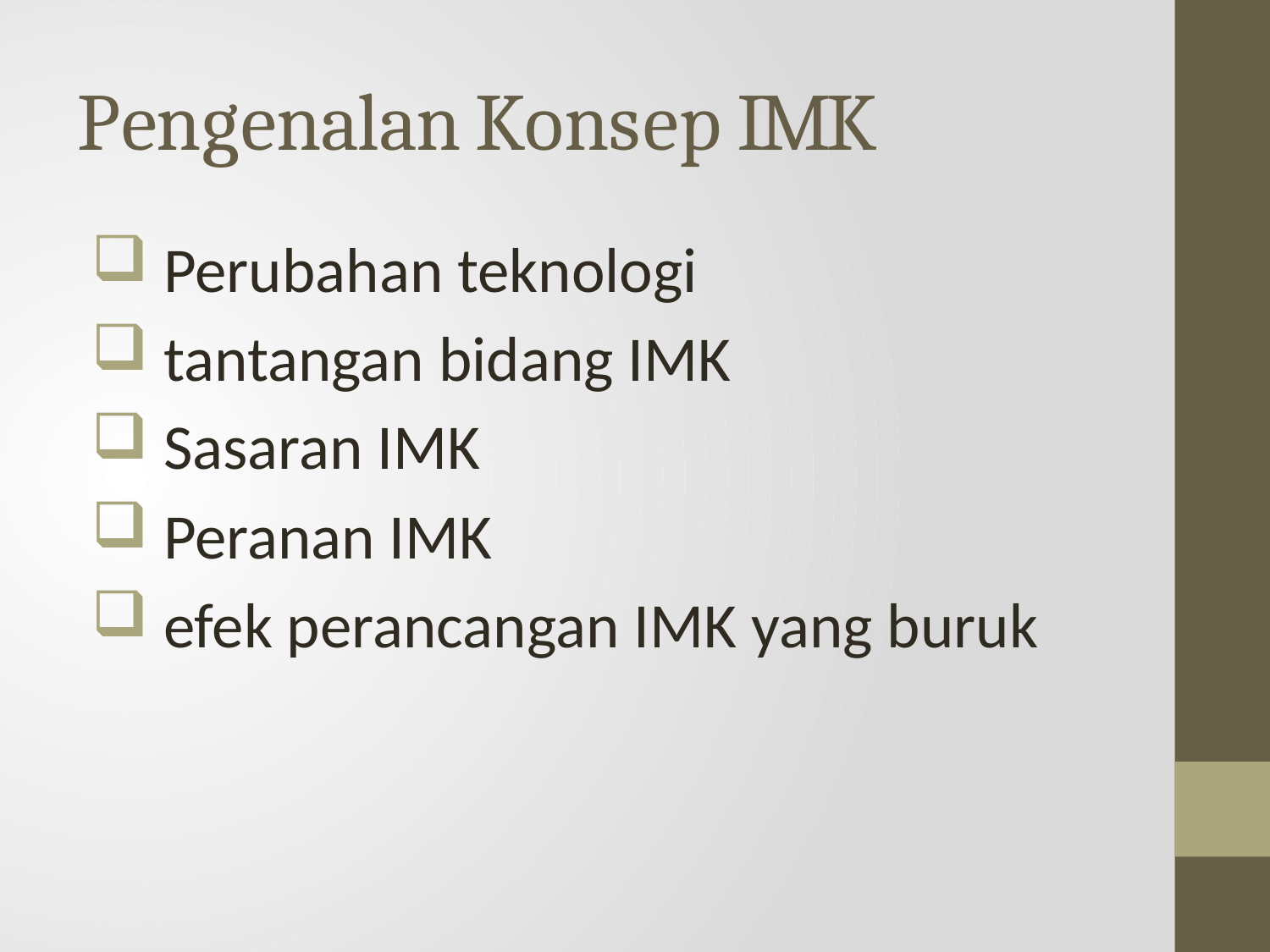

# Pengenalan Konsep IMK
 Perubahan teknologi
 tantangan bidang IMK
 Sasaran IMK
 Peranan IMK
 efek perancangan IMK yang buruk